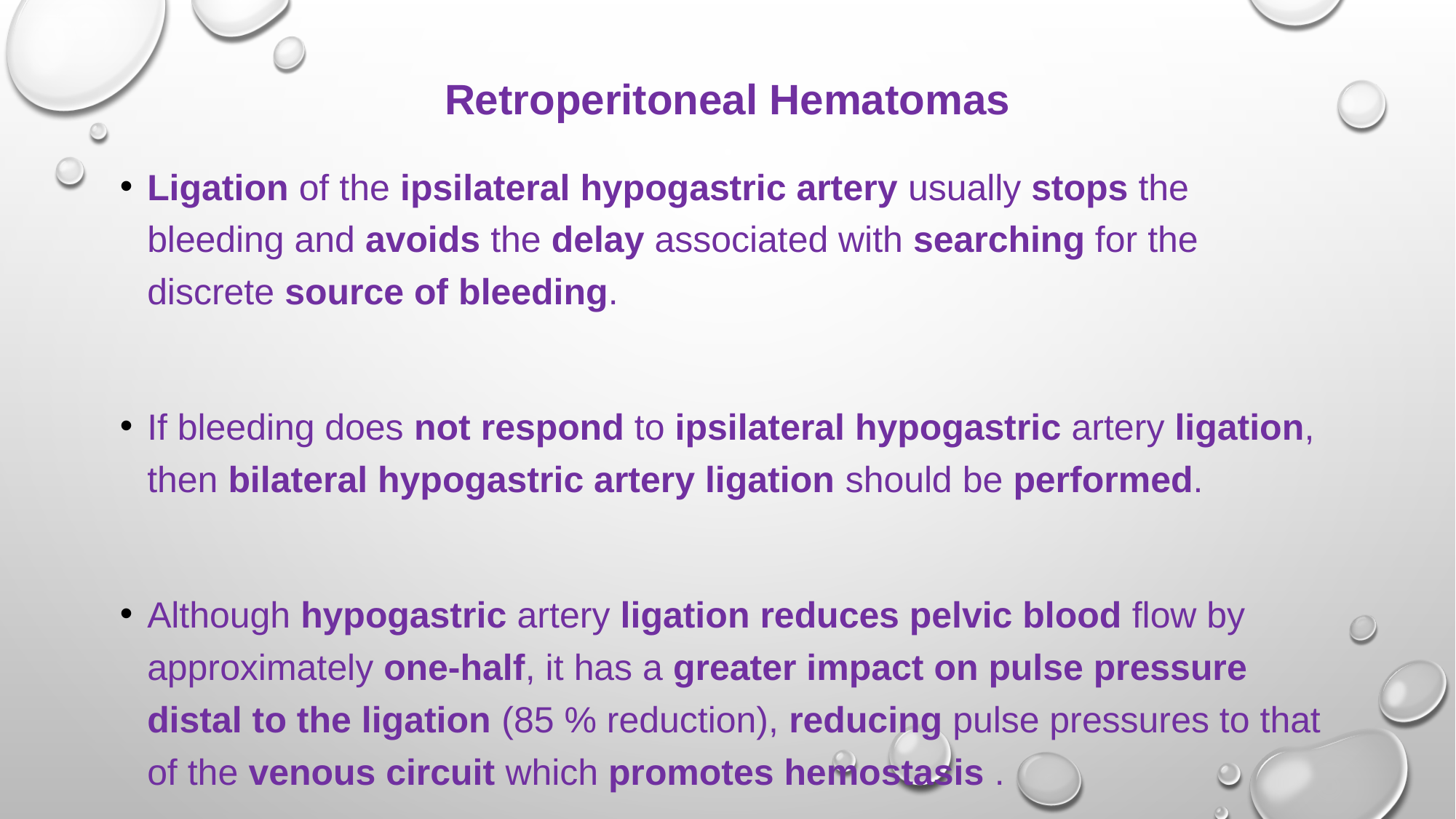

# Retroperitoneal Hematomas
Ligation of the ipsilateral hypogastric artery usually stops the bleeding and avoids the delay associated with searching for the discrete source of bleeding.

If bleeding does not respond to ipsilateral hypogastric artery ligation, then bilateral hypogastric artery ligation should be performed.

Although hypogastric artery ligation reduces pelvic blood flow by approximately one-half, it has a greater impact on pulse pressure distal to the ligation (85 % reduction), reducing pulse pressures to that of the venous circuit which promotes hemostasis .